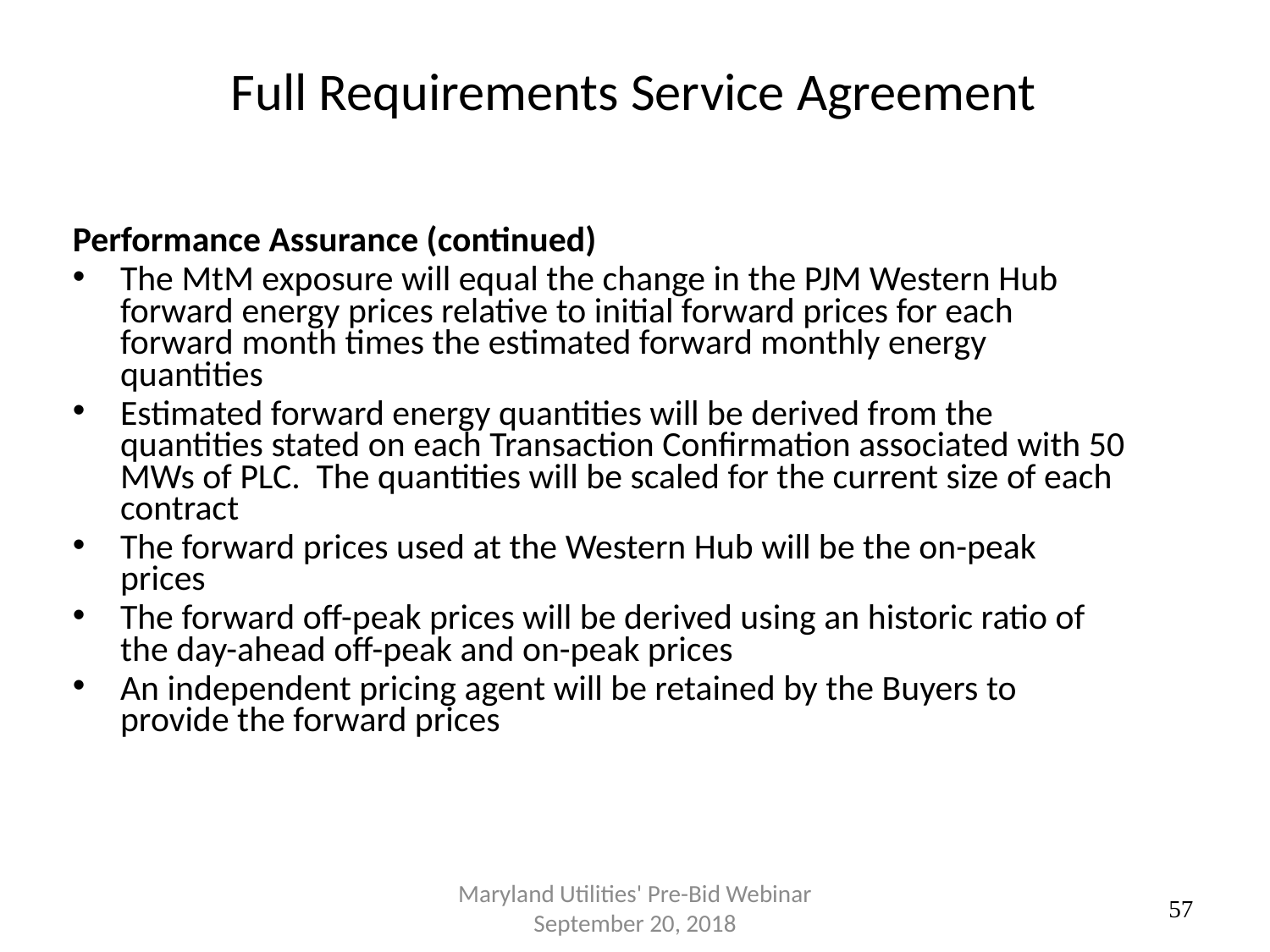

# Full Requirements Service Agreement
Performance Assurance (continued)
The MtM exposure will equal the change in the PJM Western Hub forward energy prices relative to initial forward prices for each forward month times the estimated forward monthly energy quantities
Estimated forward energy quantities will be derived from the quantities stated on each Transaction Confirmation associated with 50 MWs of PLC.  The quantities will be scaled for the current size of each contract
The forward prices used at the Western Hub will be the on-peak prices
The forward off-peak prices will be derived using an historic ratio of the day-ahead off-peak and on-peak prices
An independent pricing agent will be retained by the Buyers to provide the forward prices
Maryland Utilities' Pre-Bid Webinar September 20, 2018
57